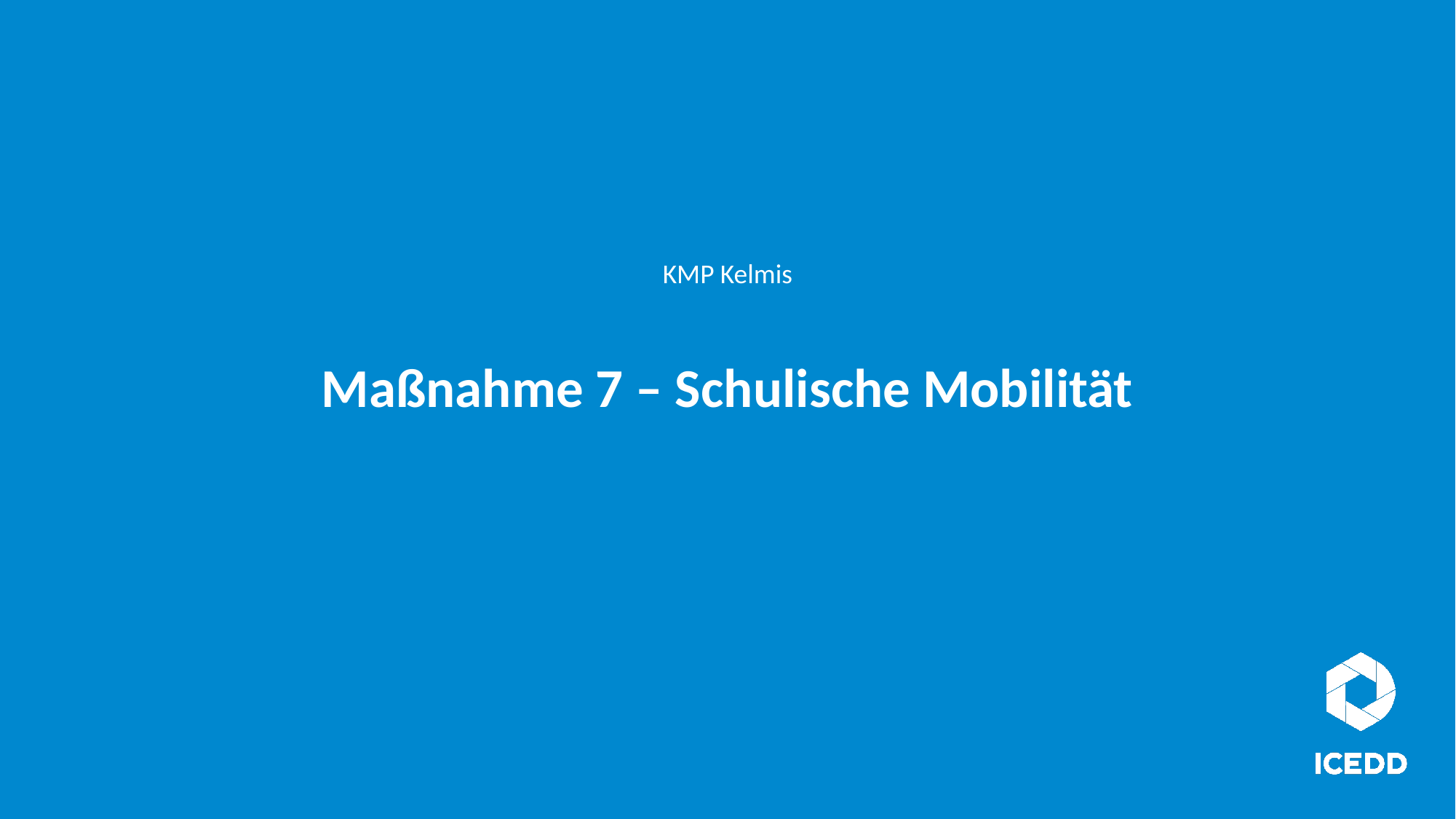

KMP Kelmis
Maßnahme 7 – Schulische Mobilität